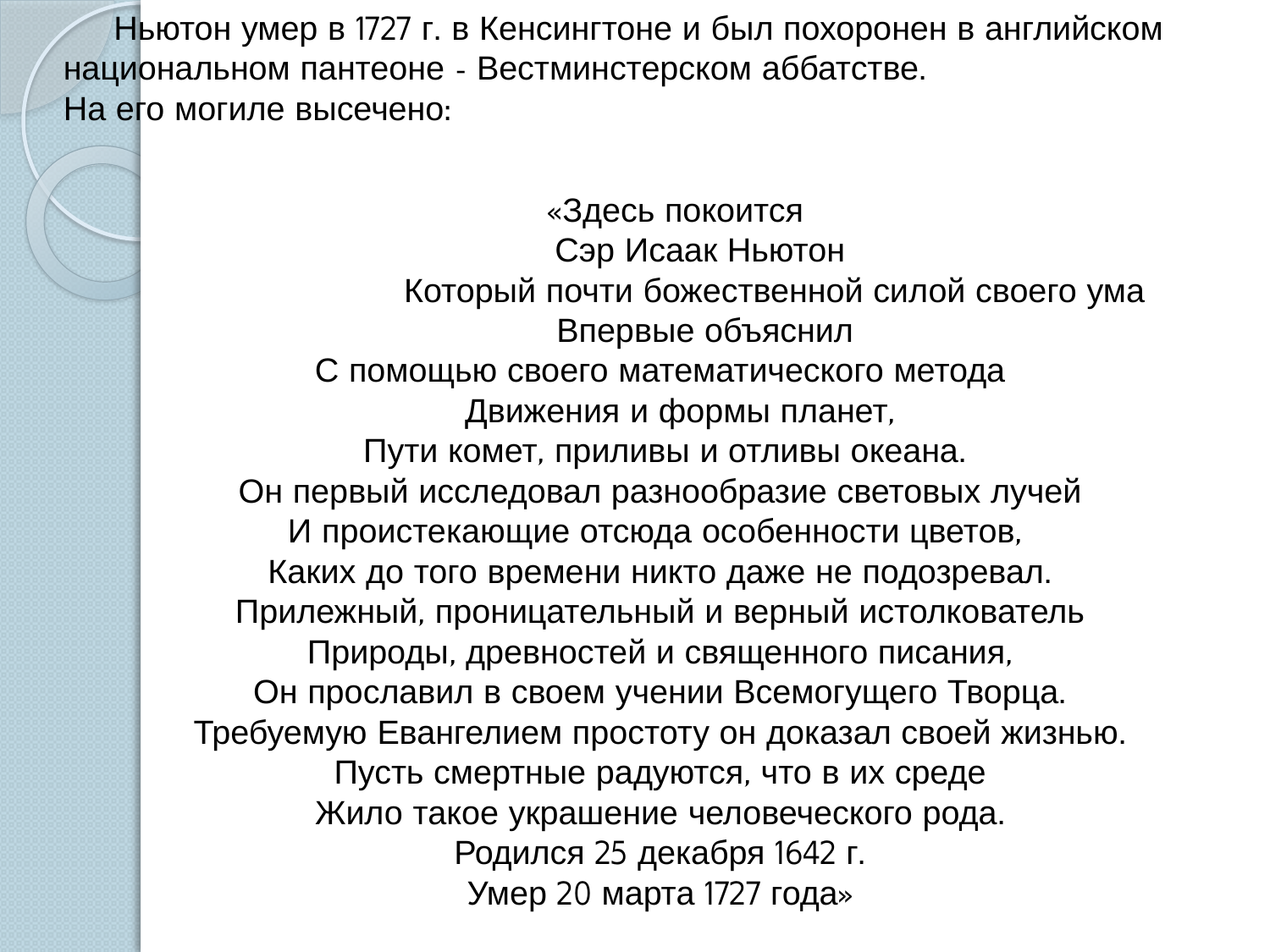

Ньютон умер в 1727 г. в Кенсингтоне и был похоронен в английском национальном пантеоне - Вестминстерском аббатстве.
На его могиле высечено:

       «Здесь покоится
        Сэр Исаак Ньютон
                       Который почти божественной силой своего ума
         Впервые объяснил
С помощью своего математического метода
    Движения и формы планет,
 Пути комет, приливы и отливы океана.
Он первый исследовал разнообразие световых лучей
И проистекающие отсюда особенности цветов,
Каких до того времени никто даже не подозревал.
Прилежный, проницательный и верный истолкователь
Природы, древностей и священного писания,
Он прославил в своем учении Всемогущего Творца.
Требуемую Евангелием простоту он доказал своей жизнью.
Пусть смертные радуются, что в их среде
Жило такое украшение человеческого рода.
Родился 25 декабря 1642 г.
Умер 20 марта 1727 года»